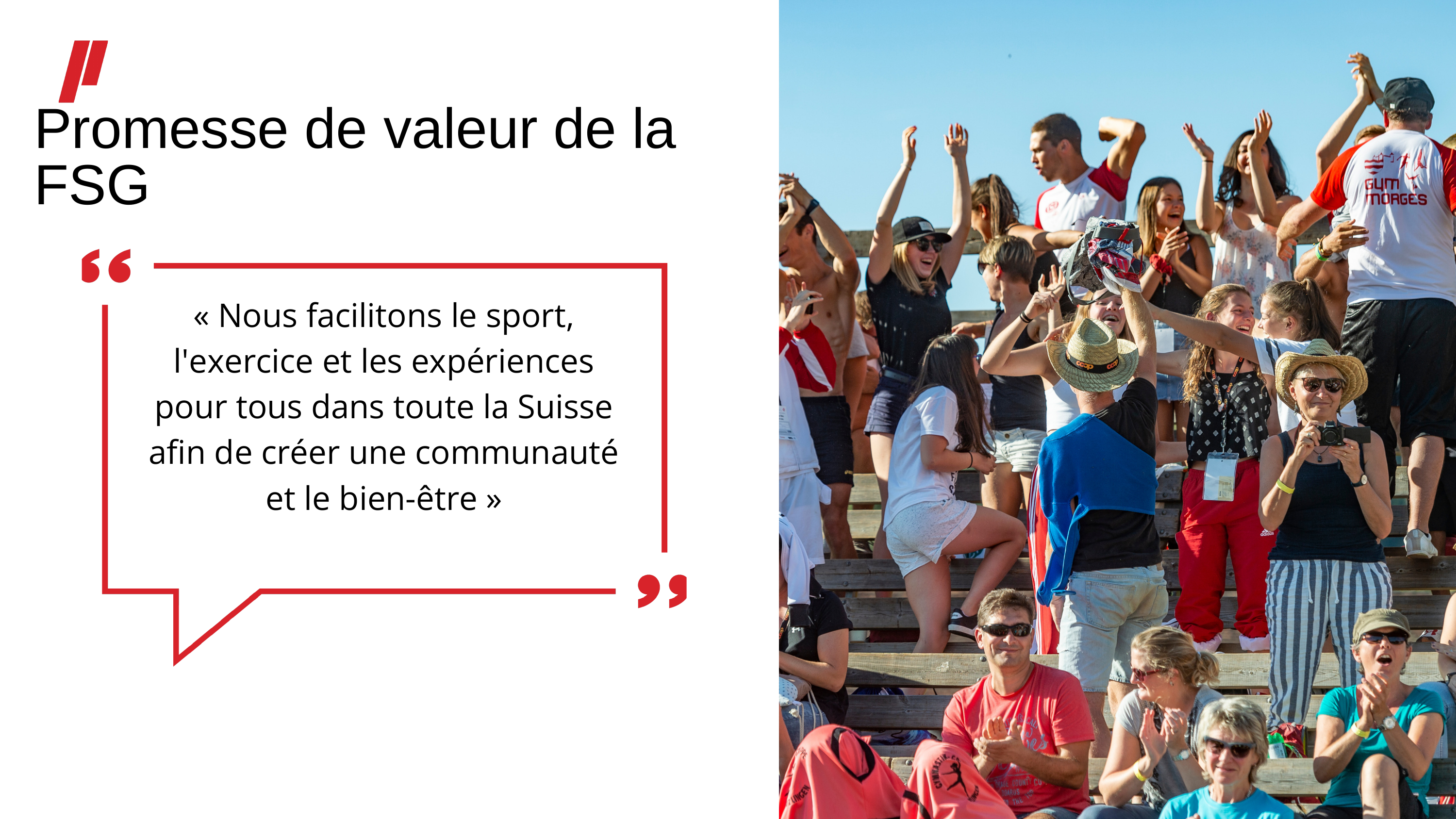

Promesse de valeur de la FSG

« Nous facilitons le sport, l'exercice et les expériences pour tous dans toute la Suisse afin de créer une communauté et le bien-être »